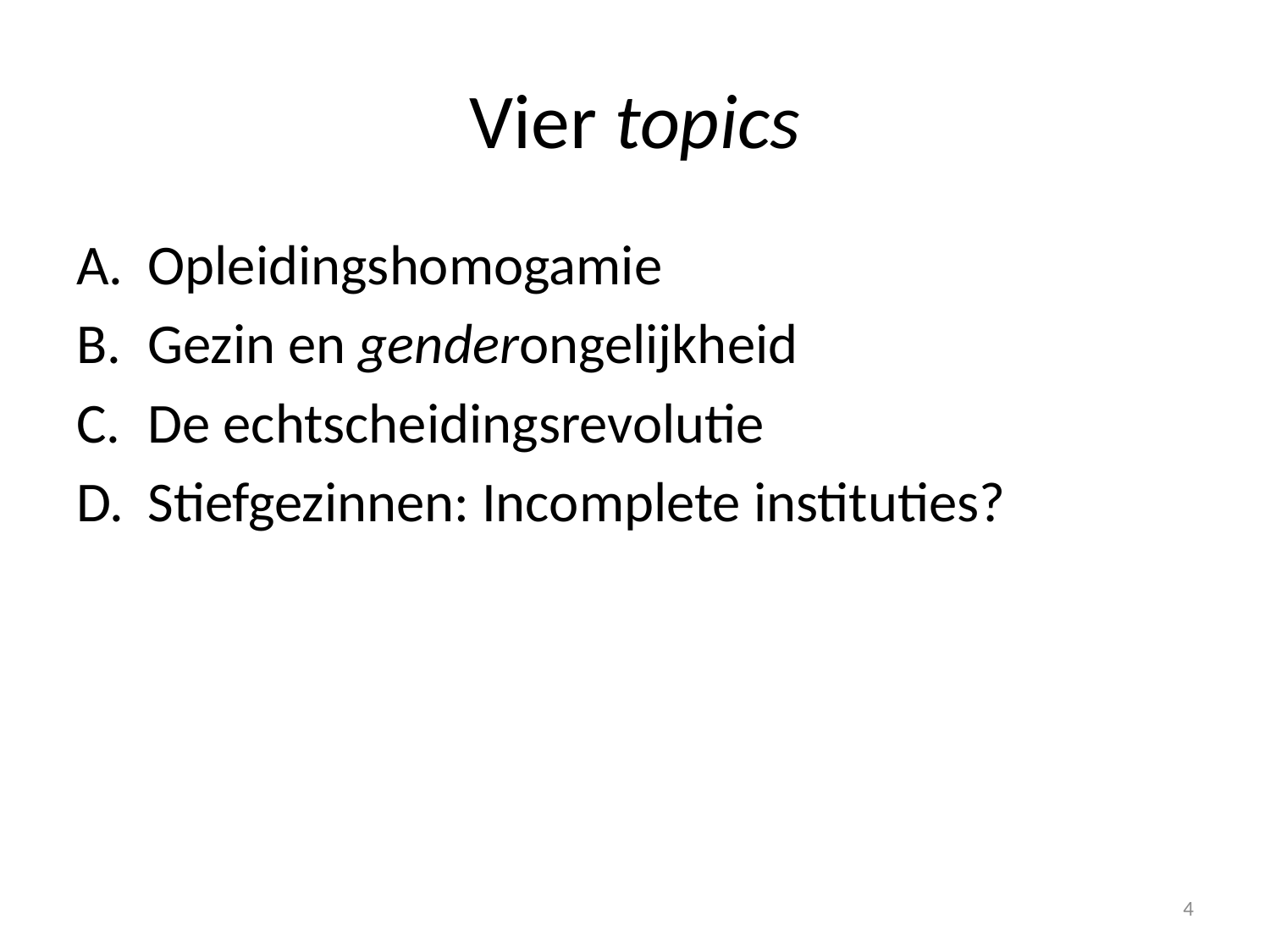

# Vier topics
Opleidingshomogamie
Gezin en genderongelijkheid
De echtscheidingsrevolutie
Stiefgezinnen: Incomplete instituties?
4